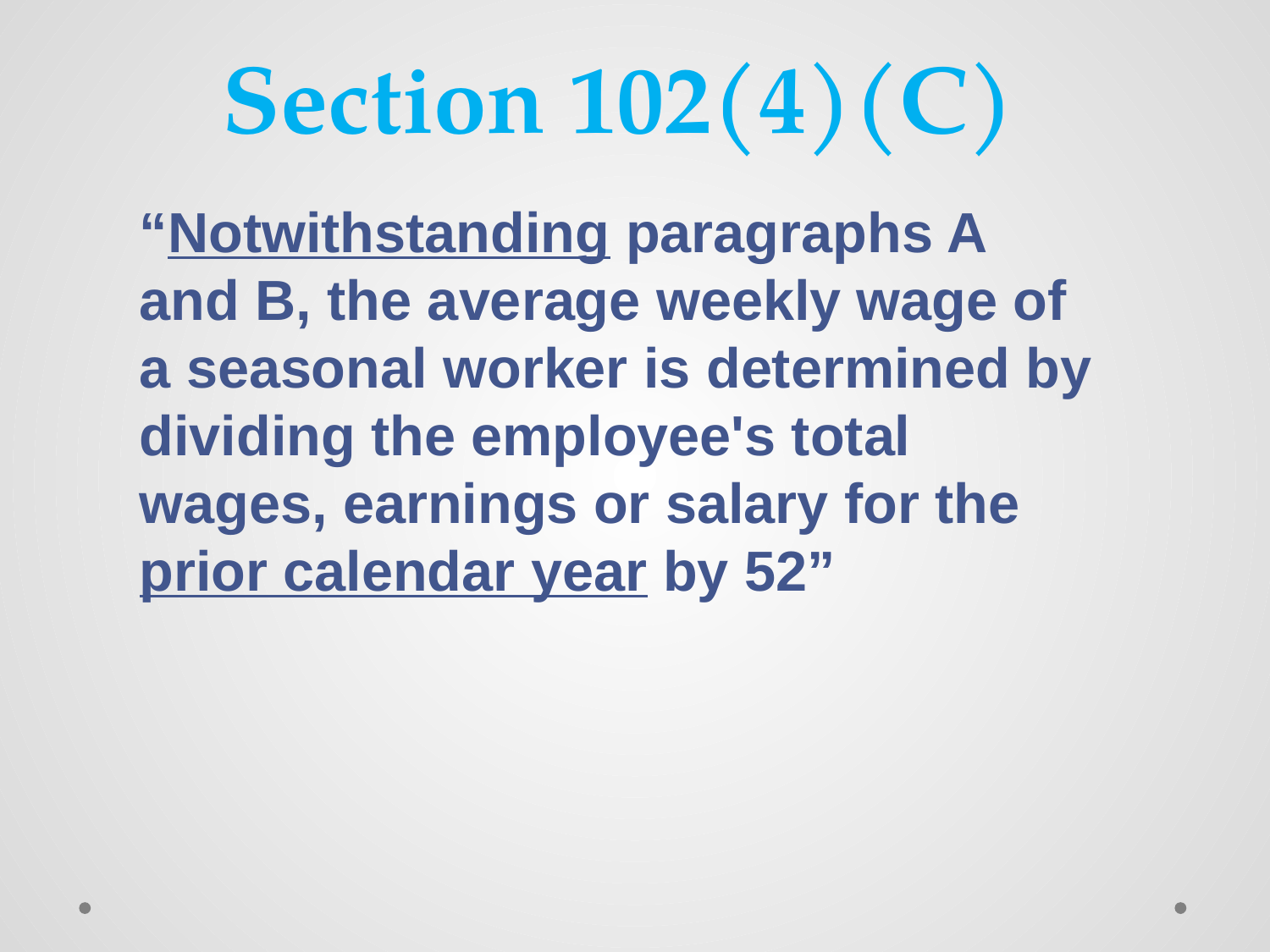

# Section 102(4)(C)
“Notwithstanding paragraphs A and B, the average weekly wage of a seasonal worker is determined by dividing the employee's total wages, earnings or salary for the prior calendar year by 52”